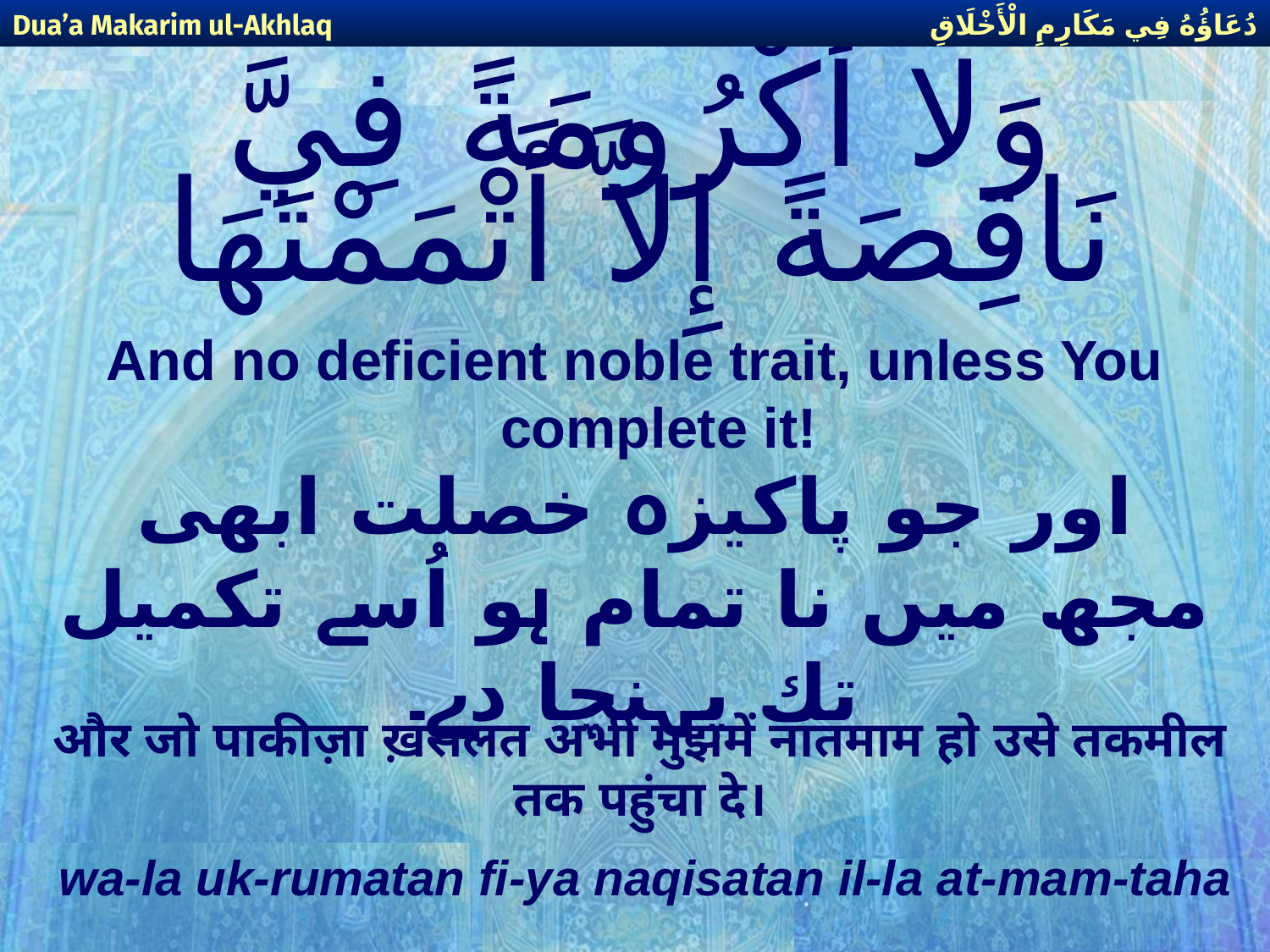

دُعَاؤُهُ فِي مَكَارِمِ الْأَخْلَاقِ
Dua’a Makarim ul-Akhlaq
# وَلا أُكْرُومَةً فِيَّ نَاقِصَةً إِلاَّ أَتْمَمْتَهَا
And no deficient noble trait, unless You complete it!
اور جو پاكیزہ خصلت ابھی مجھ میں نا تمام ہو اُسے تكمیل تك پہنچا دے۔
और जो पाकीज़ा ख़सलत अभी मुझमें नातमाम हो उसे तकमील तक पहुंचा दे।
wa-la uk-rumatan fi-ya naqisatan il-la at-mam-taha